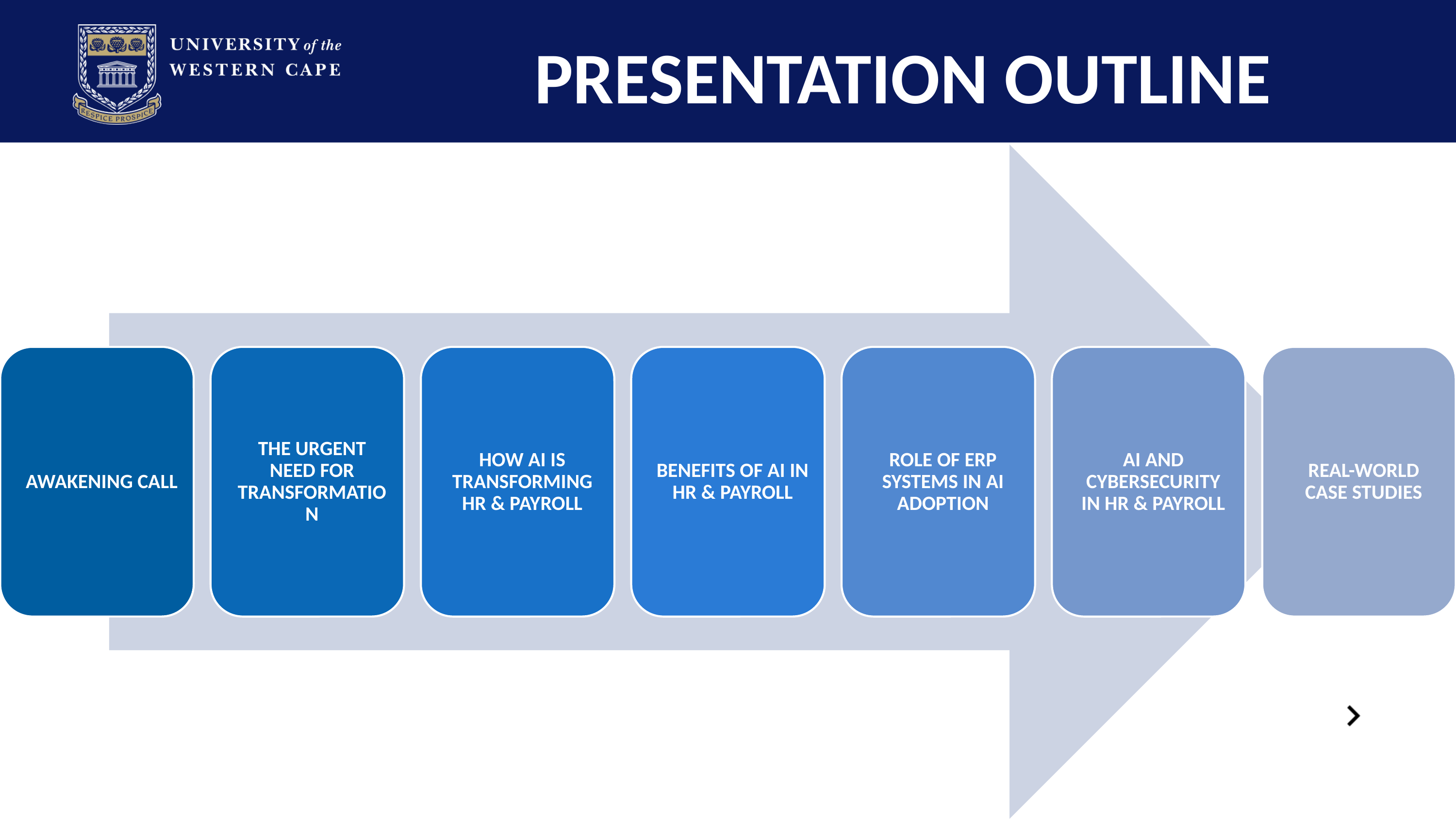

# PRESENTATION OUTLINE
AWAKENING CALL
THE URGENT NEED FOR TRANSFORMATION
HOW AI IS TRANSFORMING HR & PAYROLL
BENEFITS OF AI IN HR & PAYROLL
ROLE OF ERP SYSTEMS IN AI ADOPTION
AI AND CYBERSECURITY IN HR & PAYROLL
REAL-WORLD CASE STUDIES